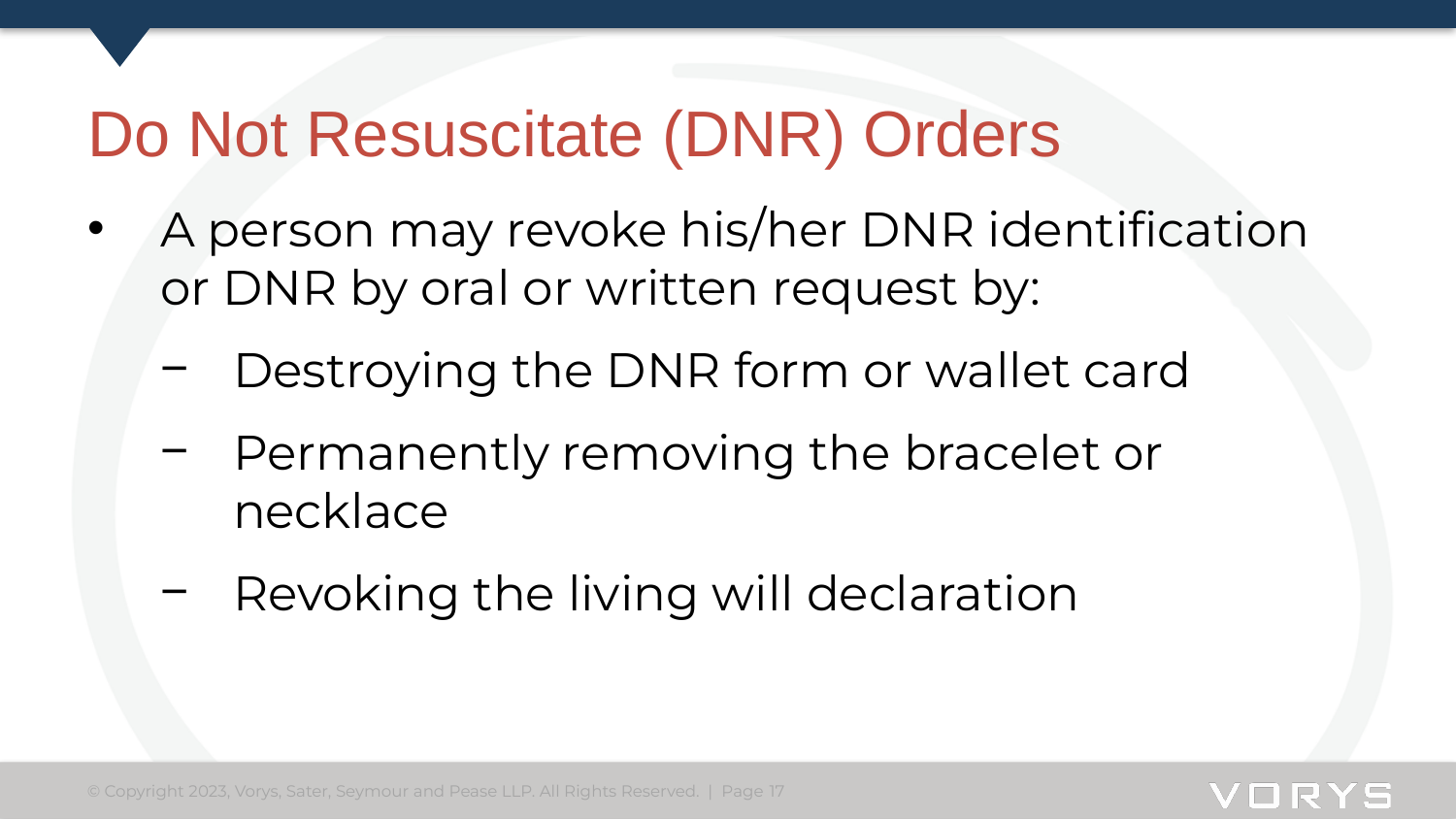

# Do Not Resuscitate (DNR) Orders
A person may revoke his/her DNR identification or DNR by oral or written request by:
Destroying the DNR form or wallet card
Permanently removing the bracelet or necklace
Revoking the living will declaration